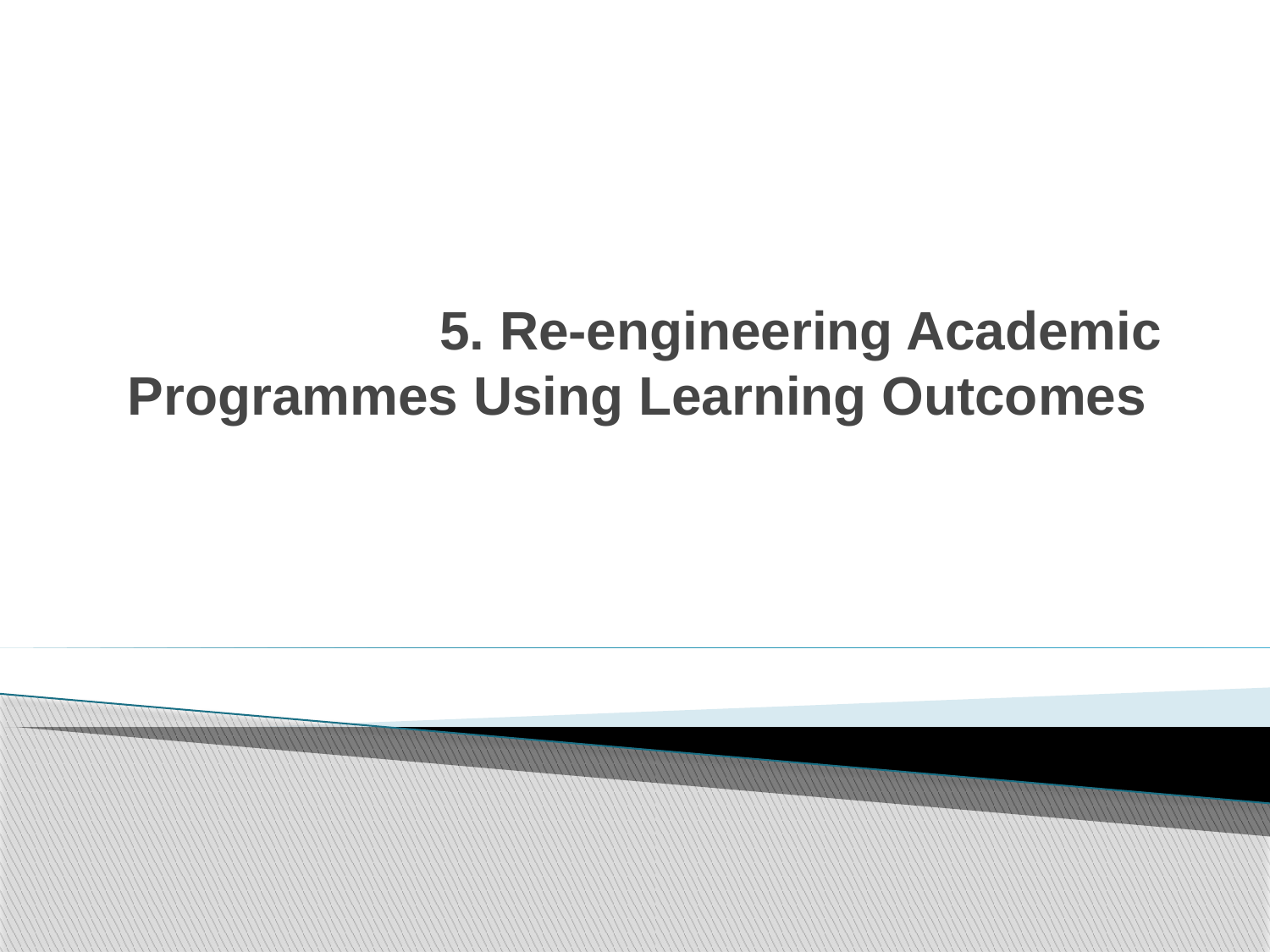

# 5. Re-engineering Academic Programmes Using Learning Outcomes